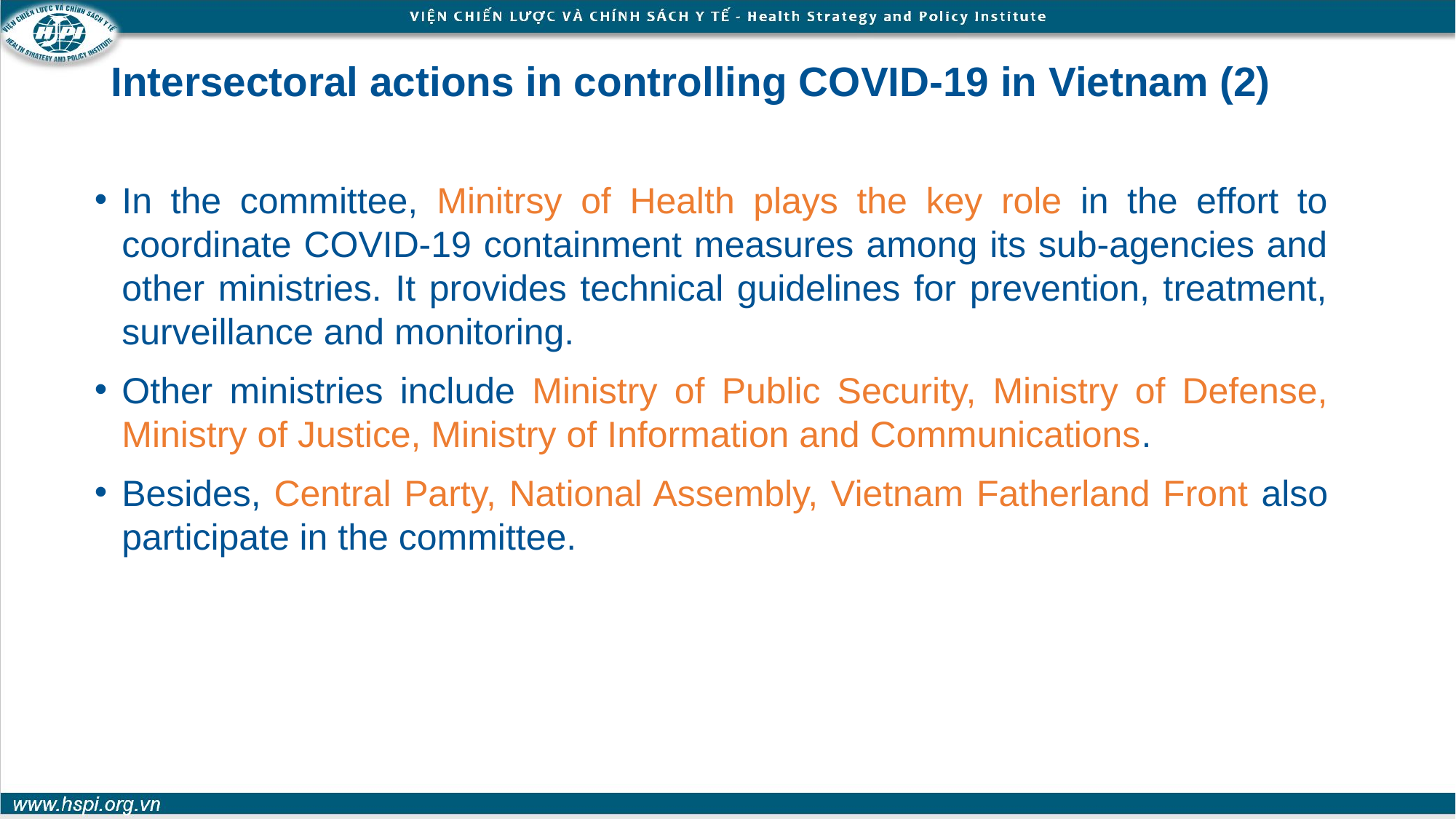

# Intersectoral actions in controlling COVID-19 in Vietnam (2)
In the committee, Minitrsy of Health plays the key role in the effort to coordinate COVID-19 containment measures among its sub-agencies and other ministries. It provides technical guidelines for prevention, treatment, surveillance and monitoring.
Other ministries include Ministry of Public Security, Ministry of Defense, Ministry of Justice, Ministry of Information and Communications.
Besides, Central Party, National Assembly, Vietnam Fatherland Front also participate in the committee.